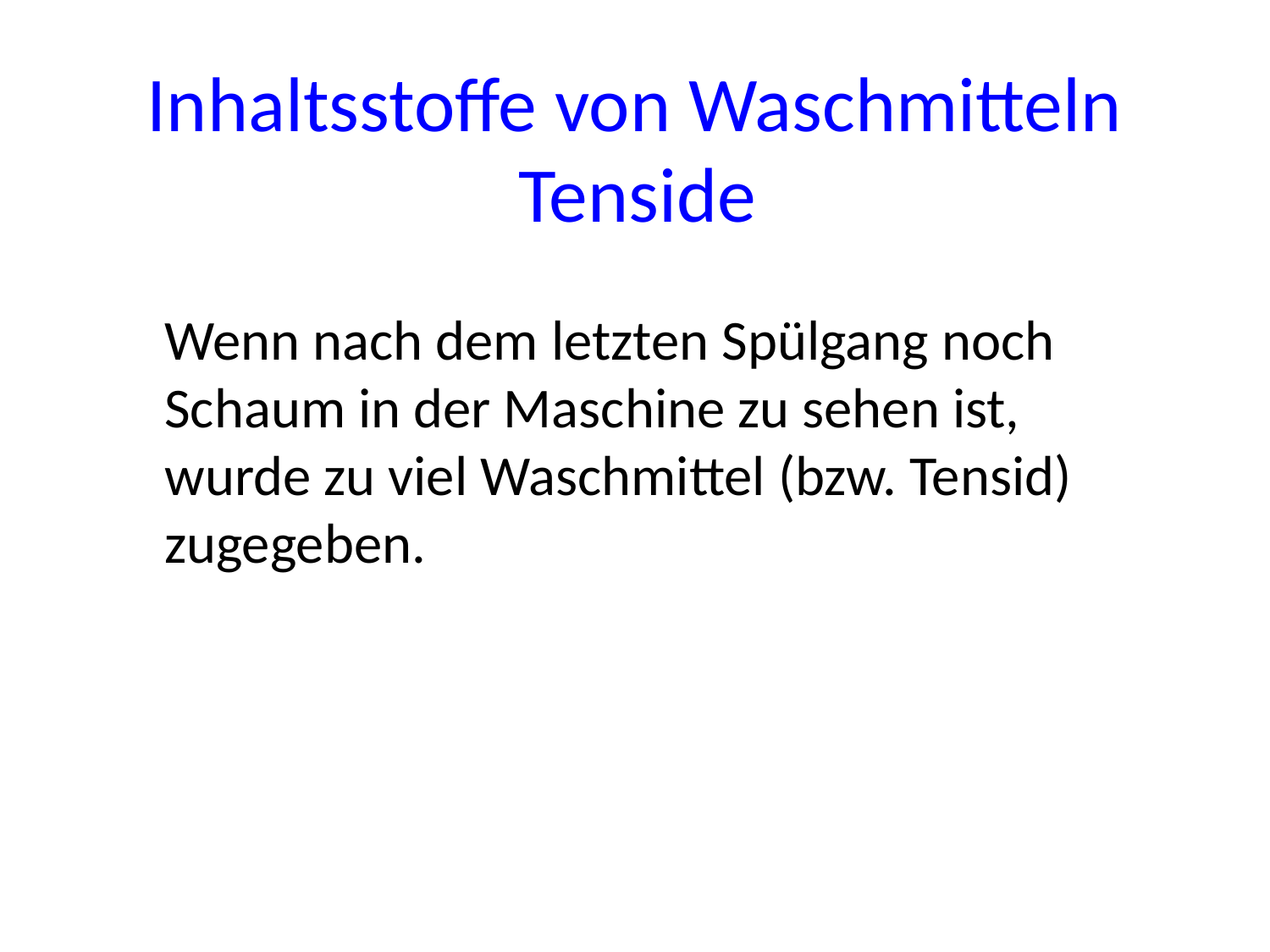

# Inhaltsstoffe von Waschmitteln
Tenside
Wenn nach dem letzten Spülgang noch Schaum in der Maschine zu sehen ist, wurde zu viel Waschmittel (bzw. Tensid) zugegeben.